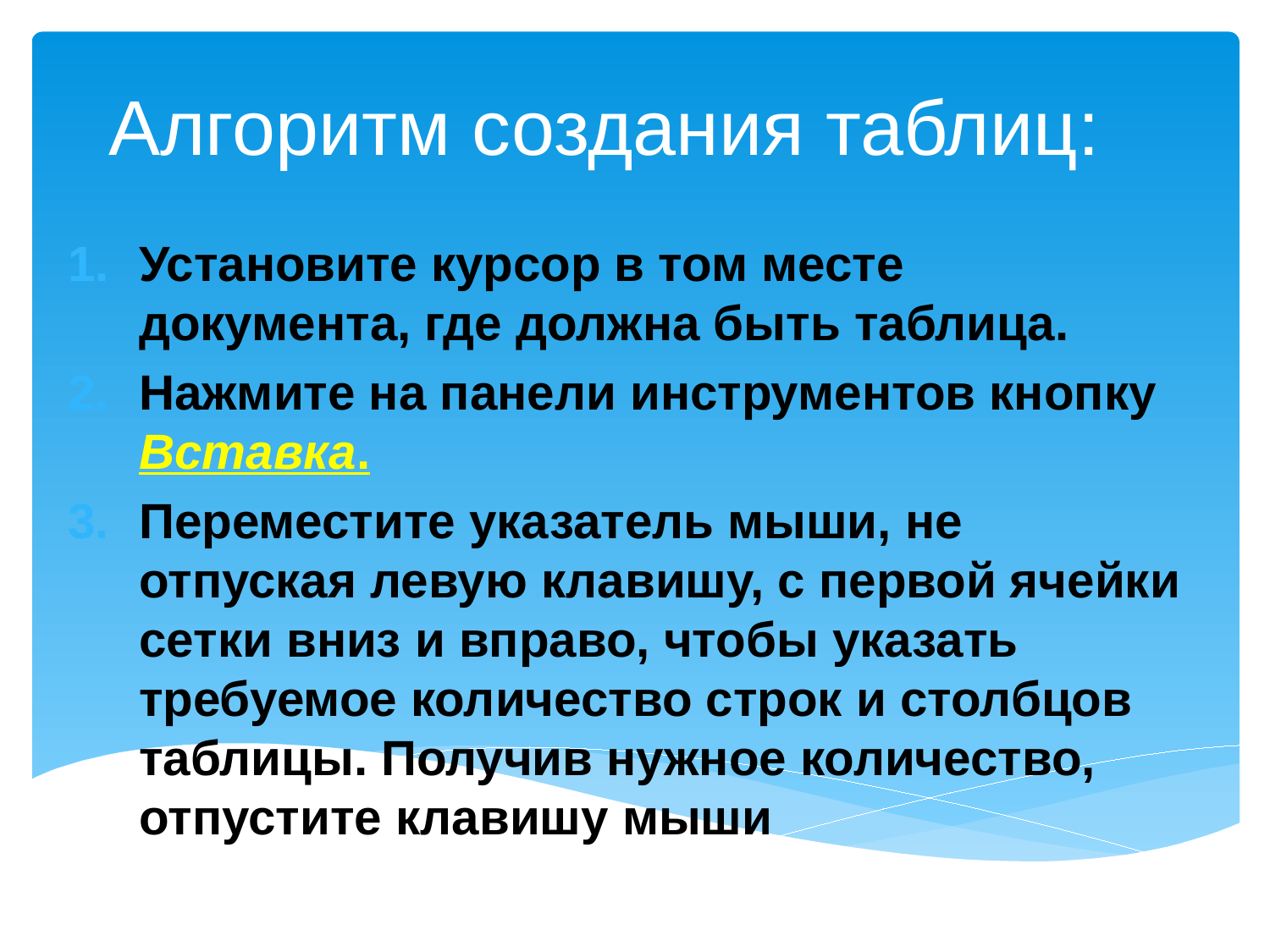

# Алгоритм создания таблиц:
Установите курсор в том месте документа, где должна быть таблица.
Нажмите на панели инструментов кнопку Вставка.
Переместите указатель мыши, не отпуская левую клавишу, с первой ячейки сетки вниз и вправо, чтобы указать требуемое количество строк и столбцов таблицы. Получив нужное количество, отпустите клавишу мыши